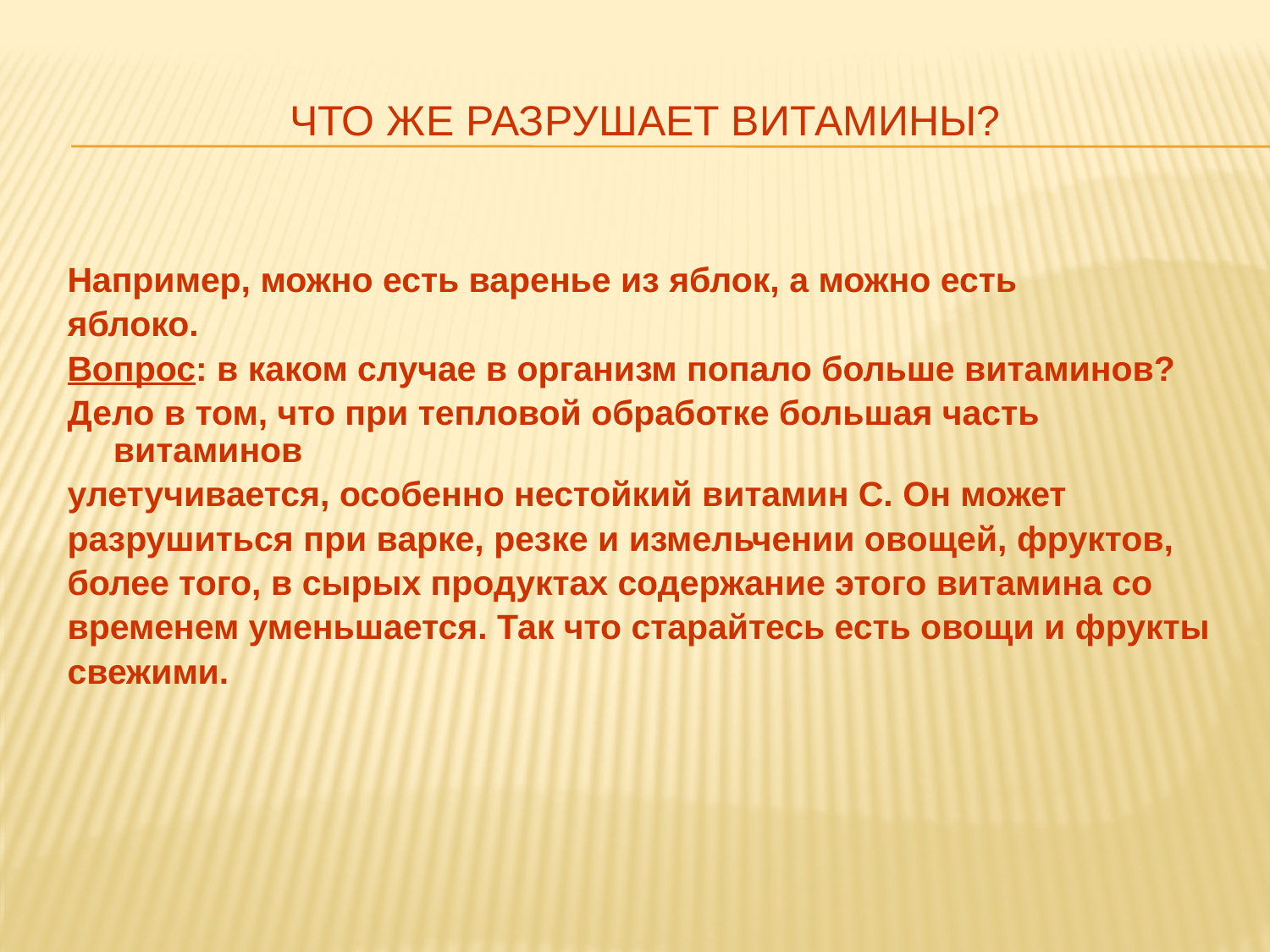

# Что же разрушает витамины?
Например, можно есть варенье из яблок, а можно есть
яблоко.
Вопрос: в каком случае в организм попало больше витаминов?
Дело в том, что при тепловой обработке большая часть витаминов
улетучивается, особенно нестойкий витамин С. Он может
разрушиться при варке, резке и измельчении овощей, фруктов,
более того, в сырых продуктах содержание этого витамина со
временем уменьшается. Так что старайтесь есть овощи и фрукты
свежими.